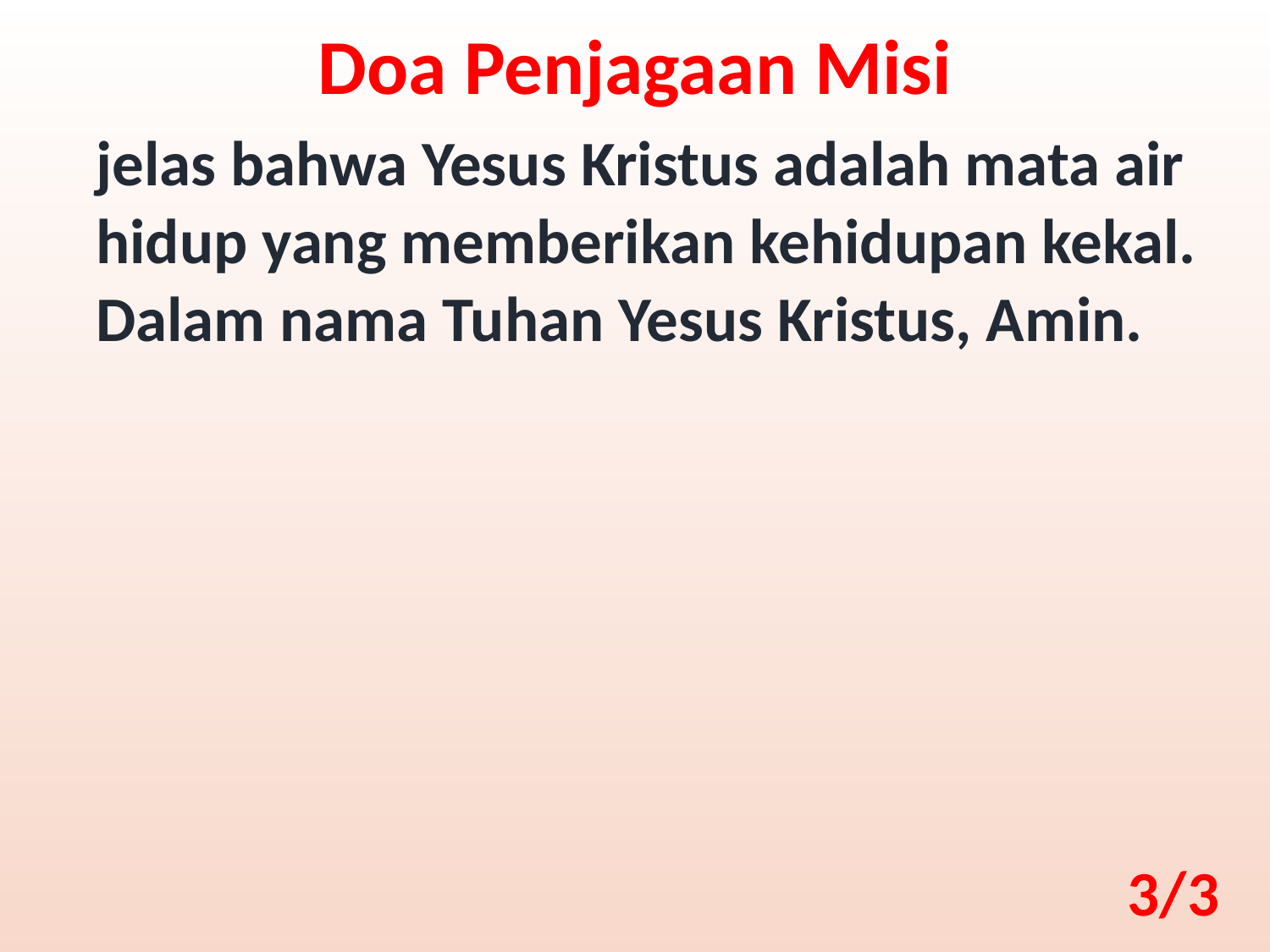

Doa Penjagaan Misi
jelas bahwa Yesus Kristus adalah mata air hidup yang memberikan kehidupan kekal. Dalam nama Tuhan Yesus Kristus, Amin.
3/3